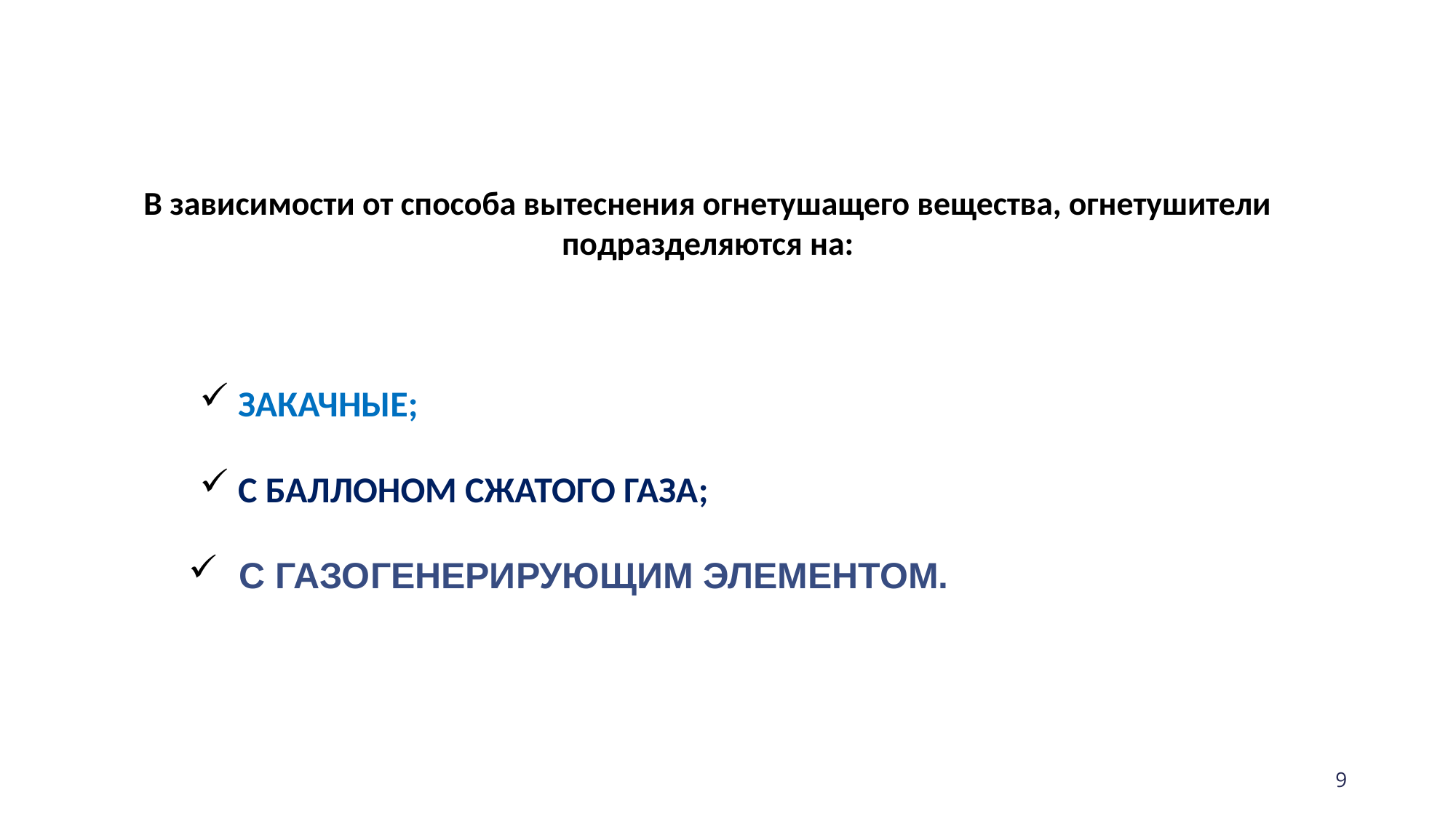

В зависимости от способа вытеснения огнетушащего вещества, огнетушители подразделяются на:
 ЗАКАЧНЫЕ;
 С БАЛЛОНОМ СЖАТОГО ГАЗА;
  С ГАЗОГЕНЕРИРУЮЩИМ ЭЛЕМЕНТОМ.
9